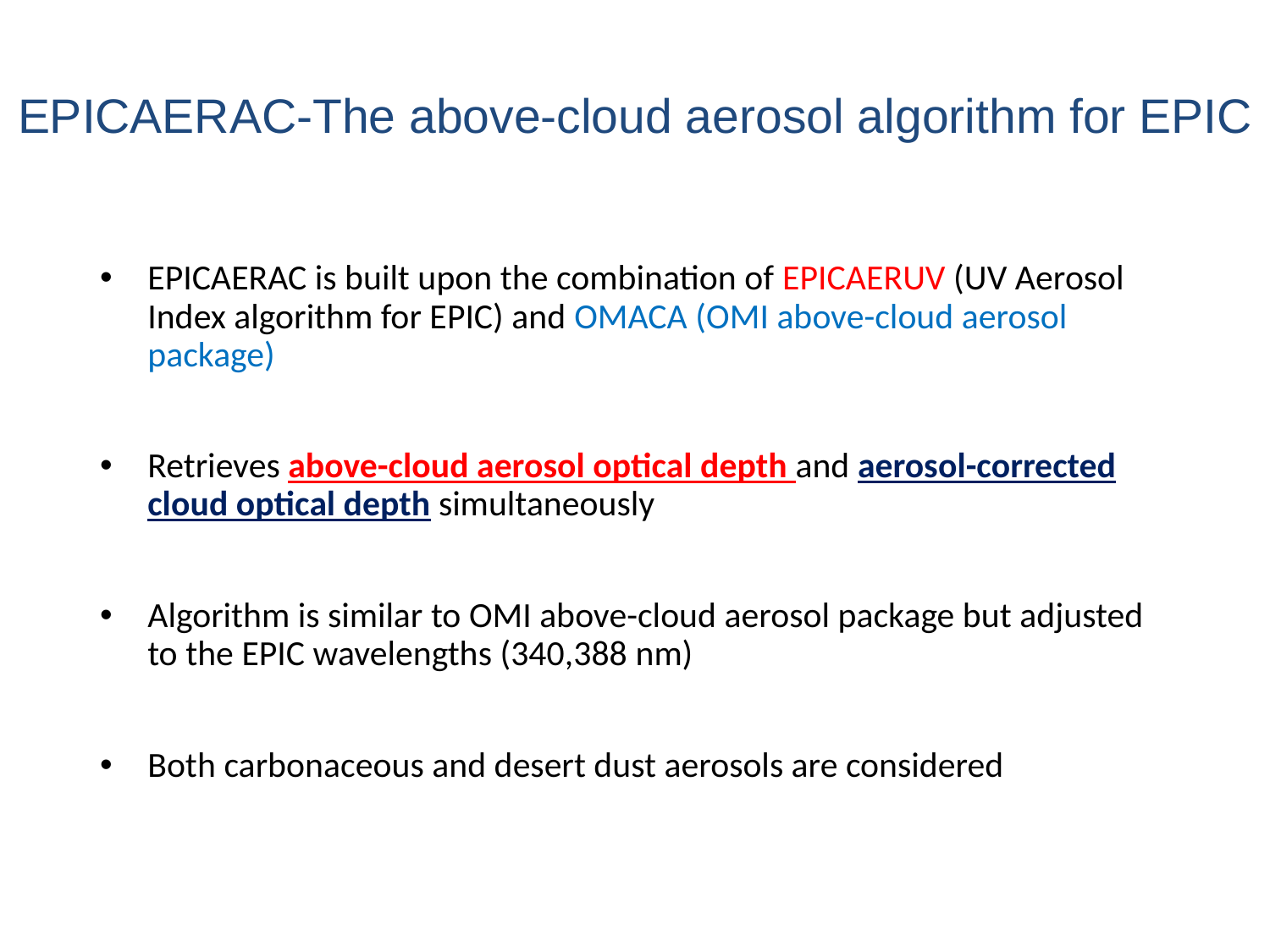

# EPICAERAC-The above-cloud aerosol algorithm for EPIC
EPICAERAC is built upon the combination of EPICAERUV (UV Aerosol Index algorithm for EPIC) and OMACA (OMI above-cloud aerosol package)

Retrieves above-cloud aerosol optical depth and aerosol-corrected cloud optical depth simultaneously

Algorithm is similar to OMI above-cloud aerosol package but adjusted to the EPIC wavelengths (340,388 nm)

Both carbonaceous and desert dust aerosols are considered